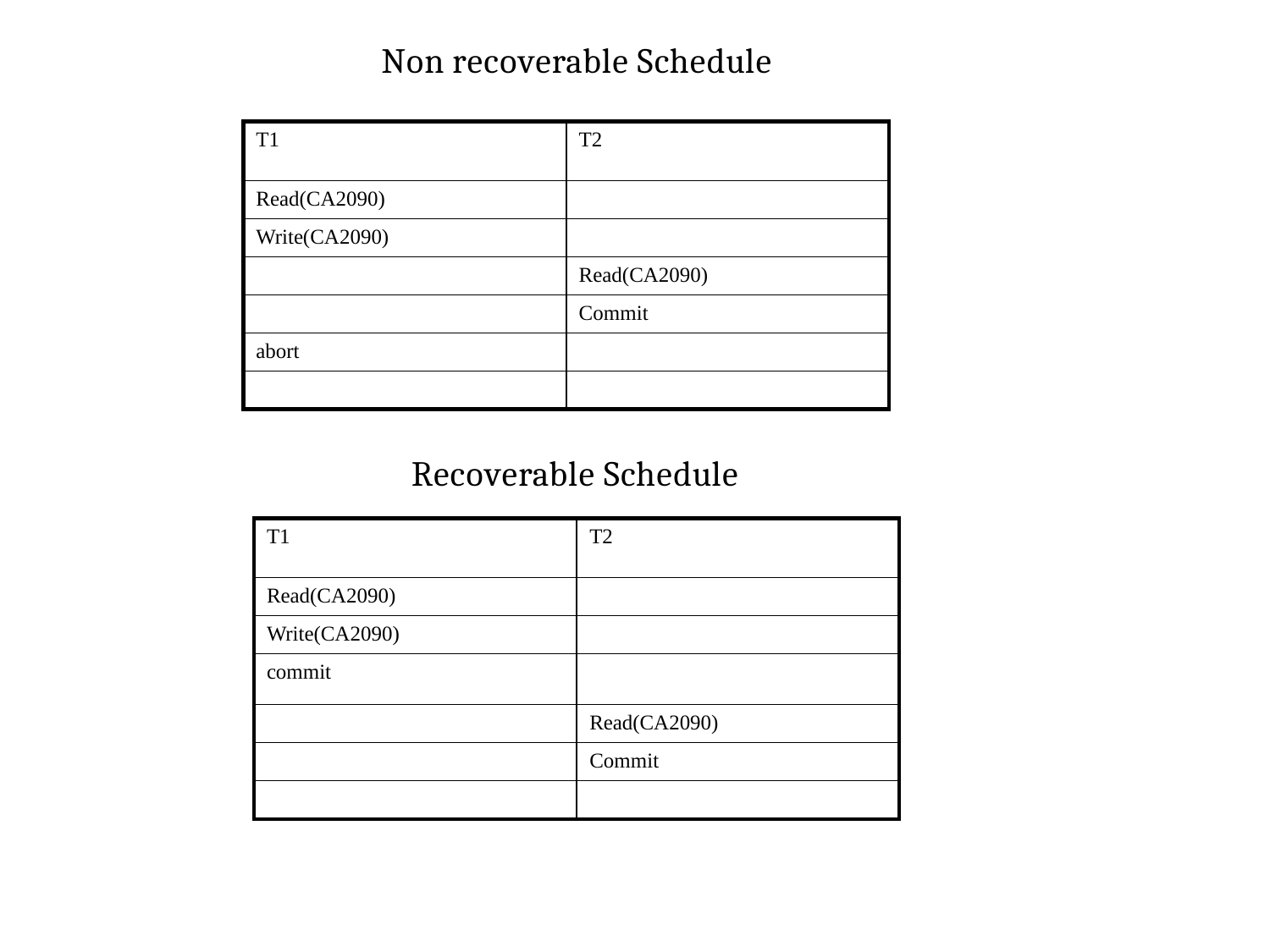

Non recoverable Schedule
| T1 | T2 |
| --- | --- |
| Read(CA2090) |  |
| Write(CA2090) |  |
|  | Read(CA2090) |
|  | Commit |
| abort |  |
|  |  |
Recoverable Schedule
| T1 | T2 |
| --- | --- |
| Read(CA2090) |  |
| Write(CA2090) |  |
| commit |  |
|  | Read(CA2090) |
|  | Commit |
|  |  |